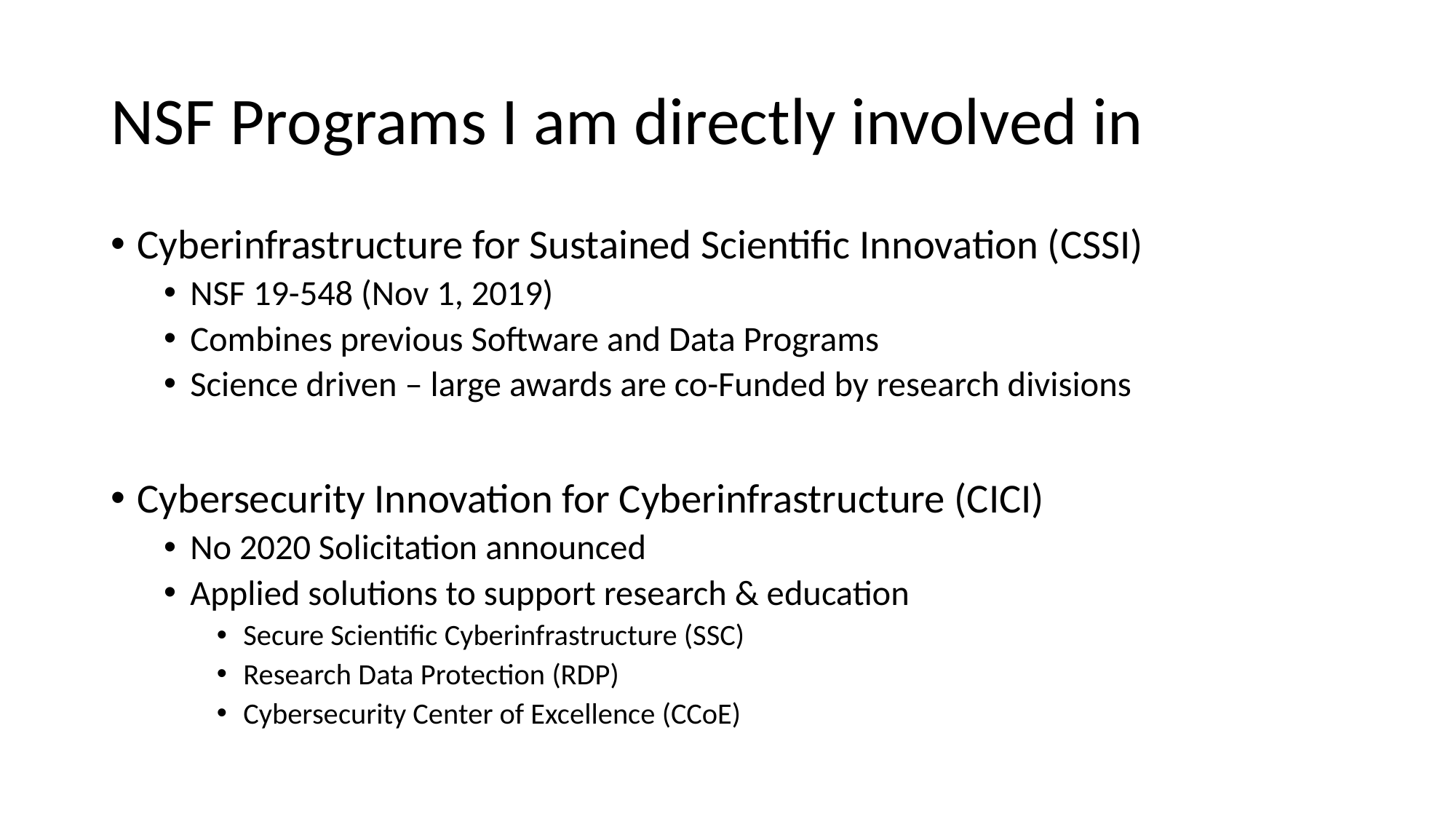

# NSF Programs I am directly involved in
Cyberinfrastructure for Sustained Scientific Innovation (CSSI)
NSF 19-548 (Nov 1, 2019)
Combines previous Software and Data Programs
Science driven – large awards are co-Funded by research divisions

Cybersecurity Innovation for Cyberinfrastructure (CICI)
No 2020 Solicitation announced
Applied solutions to support research & education
Secure Scientific Cyberinfrastructure (SSC)
Research Data Protection (RDP)
Cybersecurity Center of Excellence (CCoE)